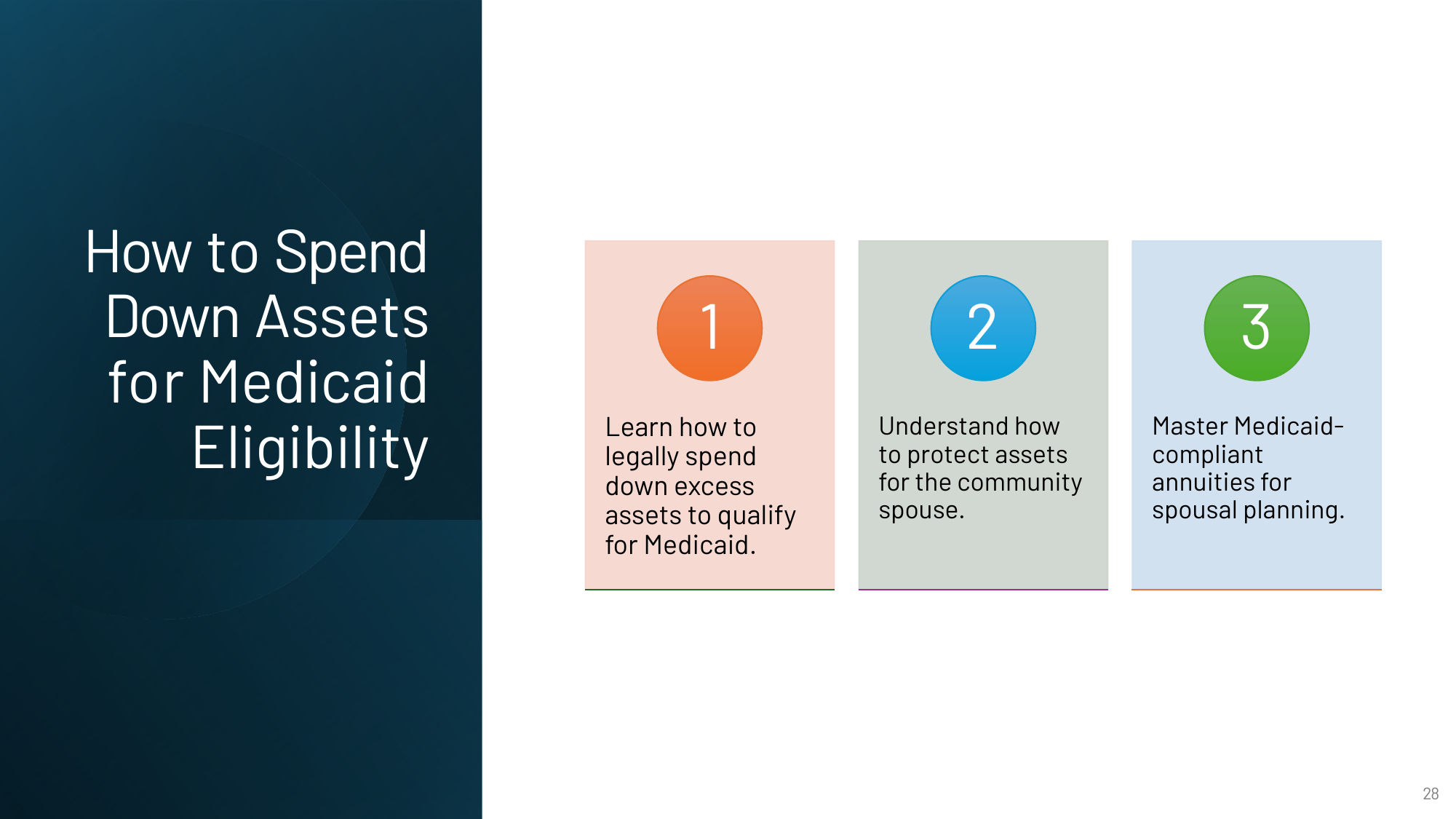

Learn how to legally spend down excess assets to qualify for Medicaid.
1
Understand how to protect assets for the community spouse.
2
Master Medicaid-compliant annuities for spousal planning.
3

# How to Spend Down Assets for Medicaid Eligibility

28